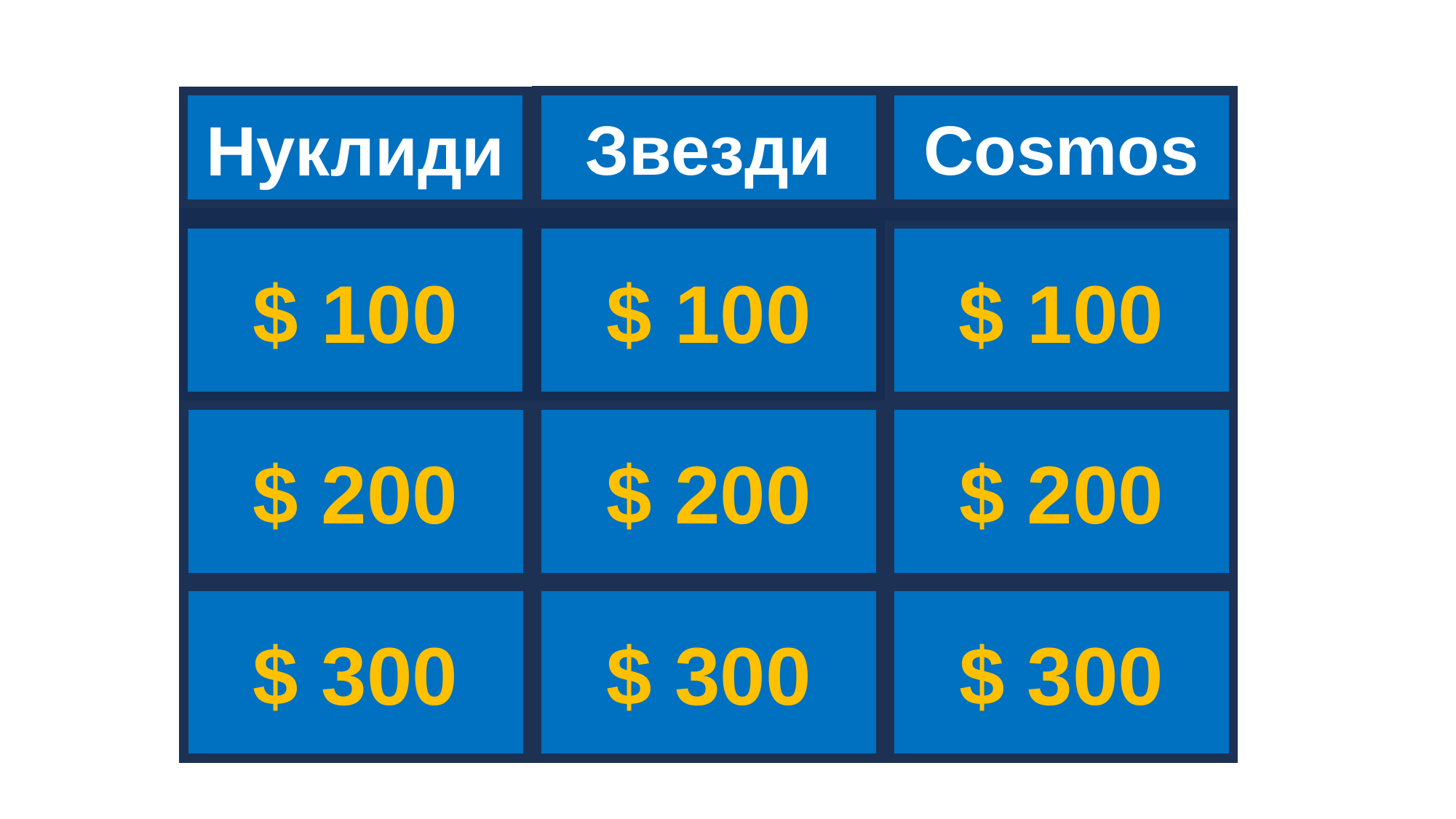

Звезди
Cosmos
Нуклиди

Защо литият е толкова рядък?
$ 100
Защо се въртят звездите?
Кои нуклиди са възникнали непосредствено след Големия взрив?
$ 100
$ 100
Защо ядрото на Земята е съставено предимно от никел и желязо?
Защо спектрите на звездите имат абсорбционни линии?
Как протича разширяването на Вселената?
$ 200
$ 200
$ 200
Защо изобщо съществува радиоактивност?
Какво е звезда?
Какво се е случило преди Големия взрив?
$ 300
$ 300
$ 300